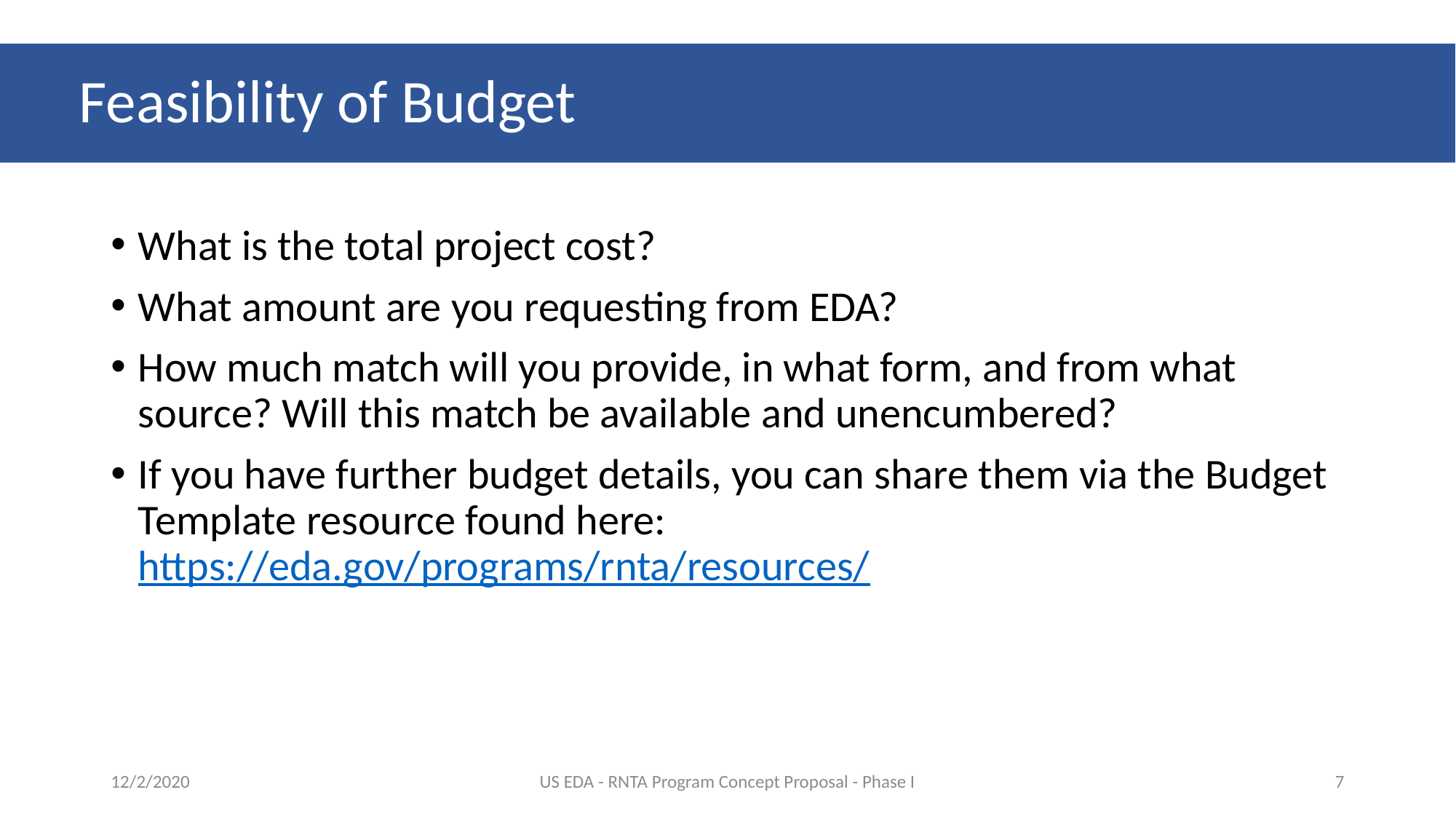

# Feasibility of Budget
What is the total project cost?
What amount are you requesting from EDA?
How much match will you provide, in what form, and from what source? Will this match be available and unencumbered?
If you have further budget details, you can share them via the Budget Template resource found here: https://eda.gov/programs/rnta/resources/

12/2/2020
US EDA - RNTA Program Concept Proposal - Phase I
7